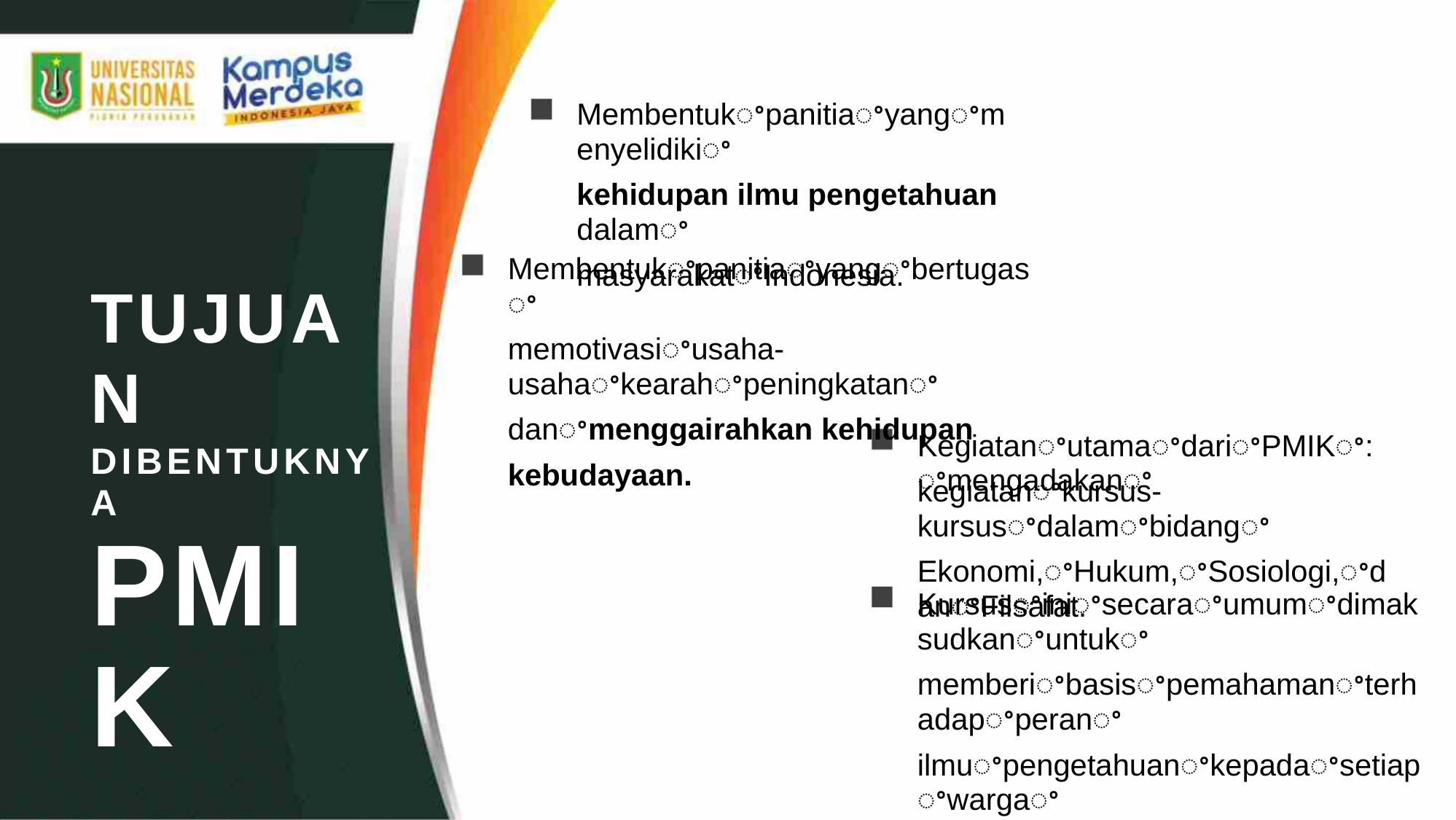

Membentukꢀpanitiaꢀyangꢀmenyelidikiꢀ
kehidupan ilmu pengetahuan dalamꢀ
masyarakatꢀIndonesia.
Membentukꢀpanitiaꢀyangꢀbertugasꢀ
memotivasiꢀusaha-usahaꢀkearahꢀpeningkatanꢀ
danꢀmenggairahkan kehidupan
kebudayaan.
TUJUAN
DIBENTUKNYA
PMIK
KegiatanꢀutamaꢀdariꢀPMIKꢀ:ꢀmengadakanꢀ
kegiatanꢀkursus-kursusꢀdalamꢀbidangꢀ
Ekonomi,ꢀHukum,ꢀSosiologi,ꢀdanꢀFilsafat.
Kursusꢀiniꢀsecaraꢀumumꢀdimaksudkanꢀuntukꢀ
memberiꢀbasisꢀpemahamanꢀterhadapꢀperanꢀ
ilmuꢀpengetahuanꢀkepadaꢀsetiapꢀwargaꢀ
negara.